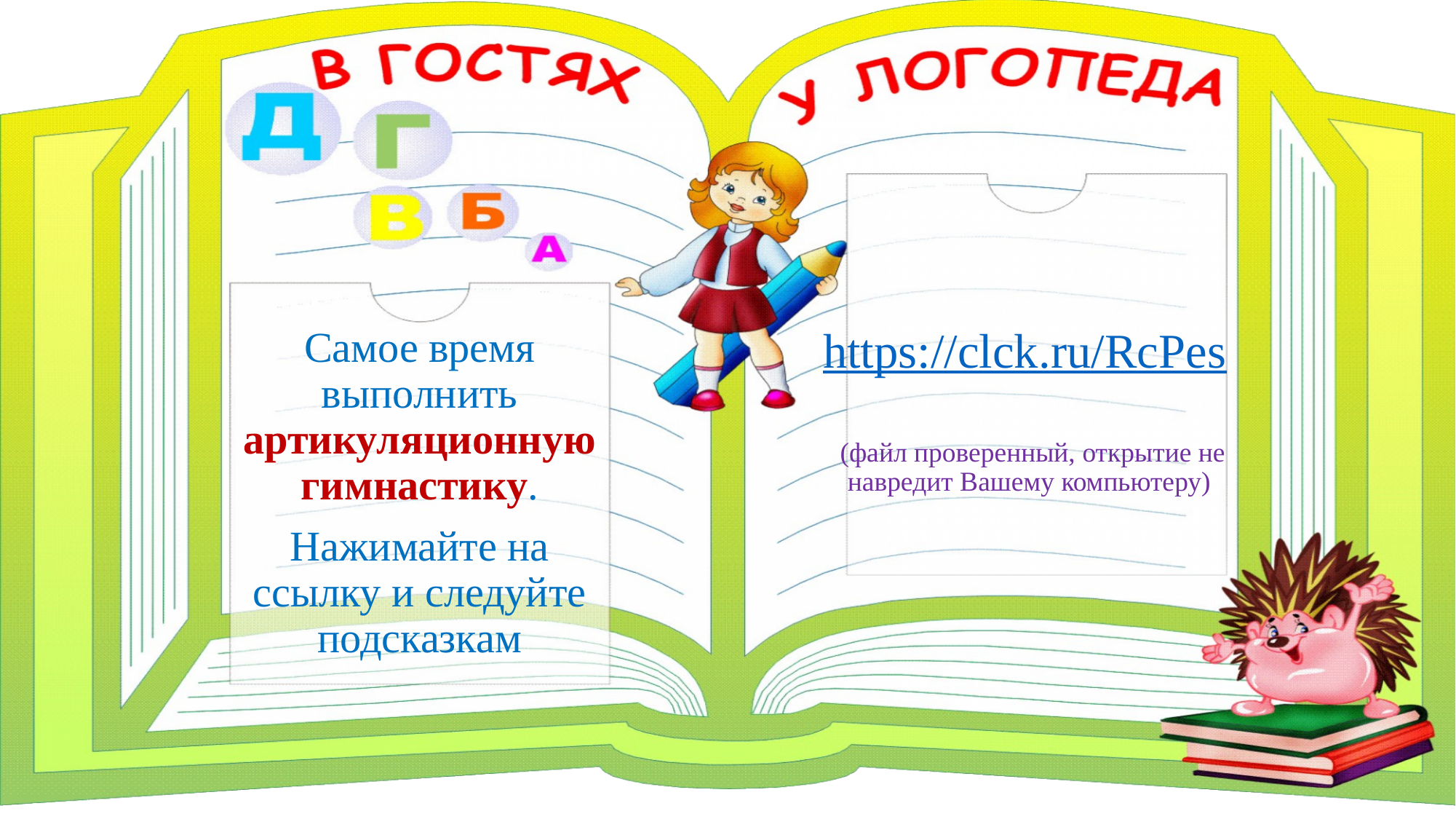

Самое время выполнить артикуляционную гимнастику.
Нажимайте на ссылку и следуйте подсказкам
https://clck.ru/RcPes

(файл проверенный, открытие не навредит Вашему компьютеру)